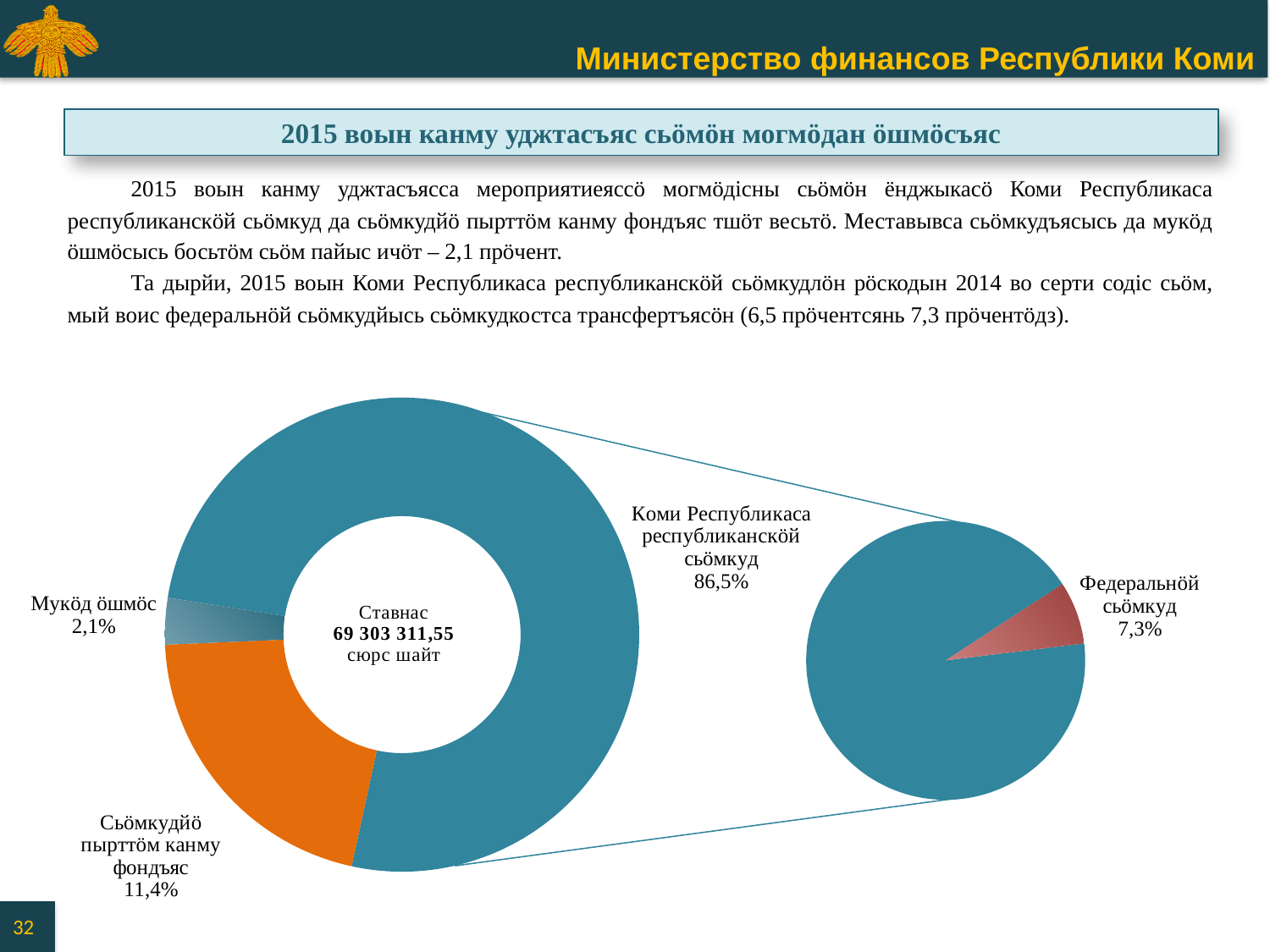

2015 воын канму уджтасъяс сьӧмӧн могмӧдан ӧшмӧсъяс
2015 воын канму уджтасъясса мероприятиеяссӧ могмӧдісны сьӧмӧн ёнджыкасӧ Коми Республикаса республиканскӧй сьӧмкуд да сьӧмкудйӧ пырттӧм канму фондъяс тшӧт весьтӧ. Меставывса сьӧмкудъясысь да мукӧд ӧшмӧсысь босьтӧм сьӧм пайыс ичӧт – 2,1 прӧчент.
Та дырйи, 2015 воын Коми Республикаса республиканскӧй сьӧмкудлӧн рӧскодын 2014 во серти содіс сьӧм, мый воис федеральнӧй сьӧмкудйысь сьӧмкудкостса трансфертъясӧн (6,5 прӧчентсянь 7,3 прӧчентӧдз).

### Chart

| Category |  |
|---|---|
| Республиканский бюджет Республики Коми | 51656501.32 |
| Государственные внебюджетные фонды | 14227596.3 |
| Иные источники | 2165123.79 |

### Chart

| Category |  |
|---|---|
| Республиканский бюджет Республики Коми | 55567226.300000004 |
| Федеральный бюджет | 4356050.9 |
32